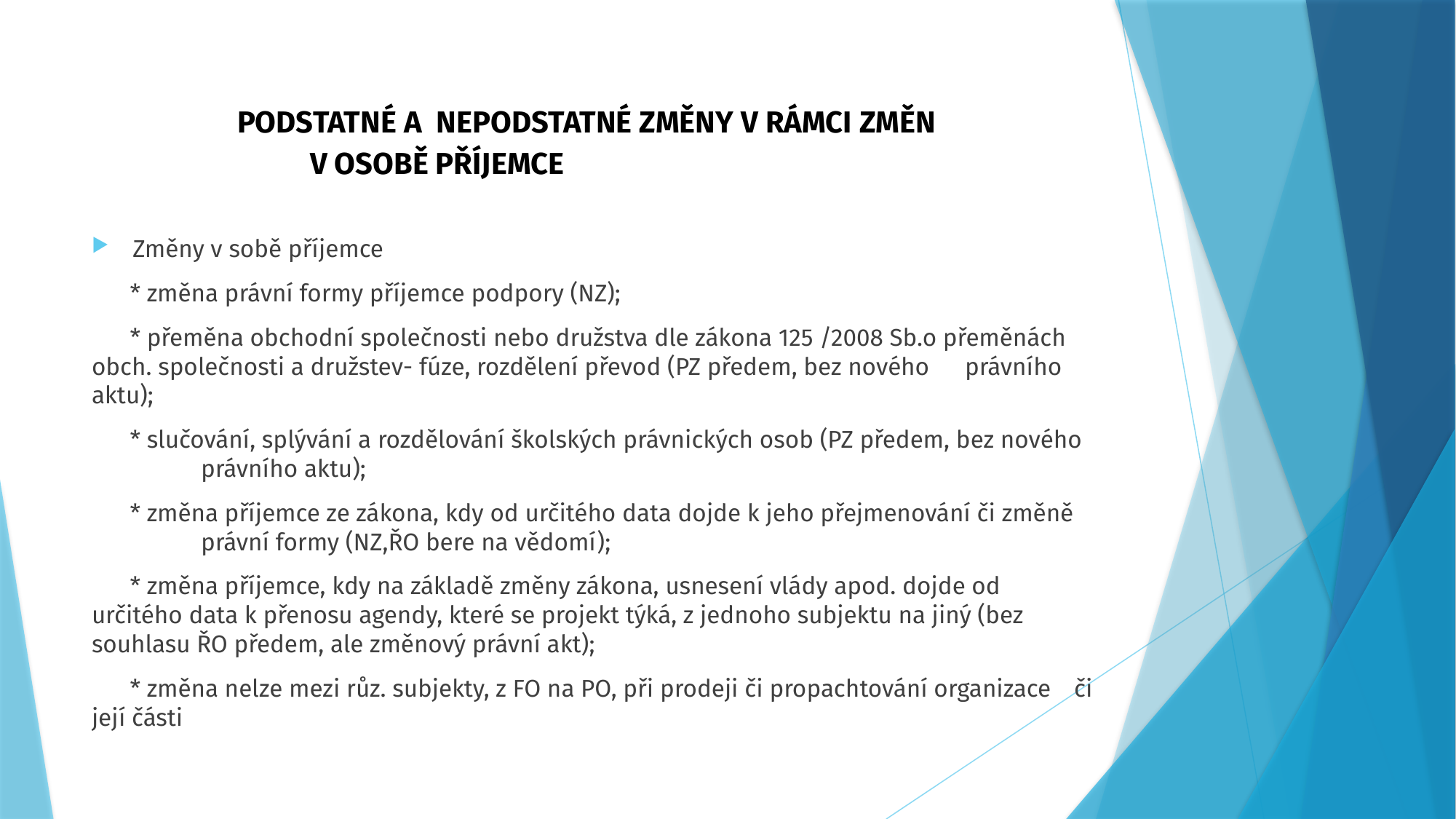

# PODSTATNÉ A  NEPODSTATNÉ ZMĚNY V RÁMCI ZMĚN                  			V OSOBĚ PŘÍJEMCE
Změny v sobě příjemce
      * změna právní formy příjemce podpory (NZ);
      * přeměna obchodní společnosti nebo družstva dle zákona 125 /2008 Sb.o přeměnách 	obch. společnosti a družstev- fúze, rozdělení převod (PZ předem, bez nového  	právního aktu);
      * slučování, splývání a rozdělování školských právnických osob (PZ předem, bez nového 	právního aktu);
      * změna příjemce ze zákona, kdy od určitého data dojde k jeho přejmenování či změně 	právní formy (NZ,ŘO bere na vědomí);
      * změna příjemce, kdy na základě změny zákona, usnesení vlády apod. dojde od 	určitého data k přenosu agendy, které se projekt týká, z jednoho subjektu na jiný (bez 	souhlasu ŘO předem, ale změnový právní akt);
      * změna nelze mezi růz. subjekty, z FO na PO, při prodeji či propachtování organizace 	či její části